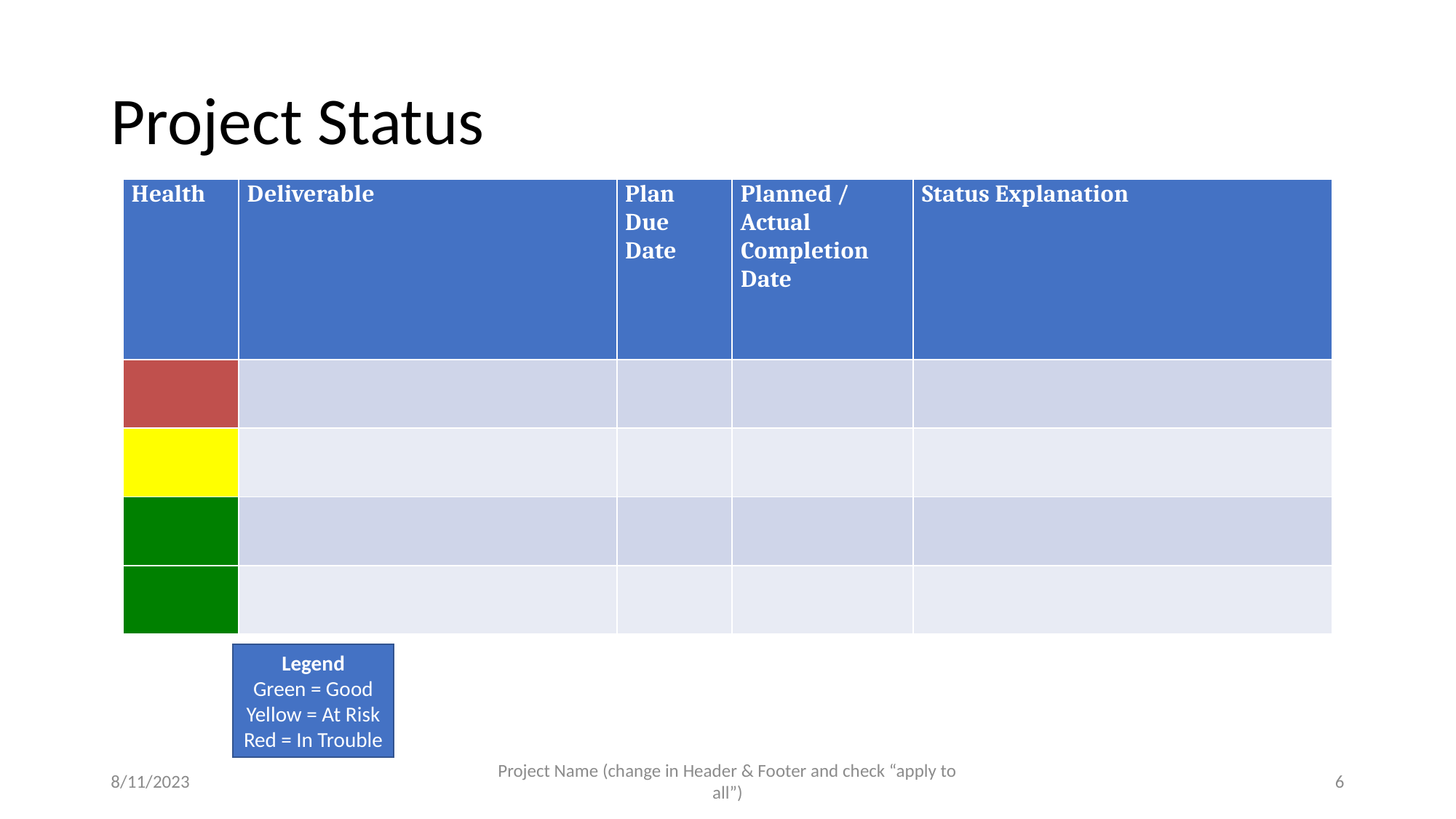

# Project Status
| Health | Deliverable | Plan Due Date | Planned / Actual Completion Date | Status Explanation |
| --- | --- | --- | --- | --- |
|  |  |  |  |  |
|  |  |  |  |  |
|  |  |  |  |  |
|  |  |  |  |  |
Legend
Green = Good
Yellow = At Risk
Red = In Trouble
8/11/2023
Project Name (change in Header & Footer and check “apply to all”)
6